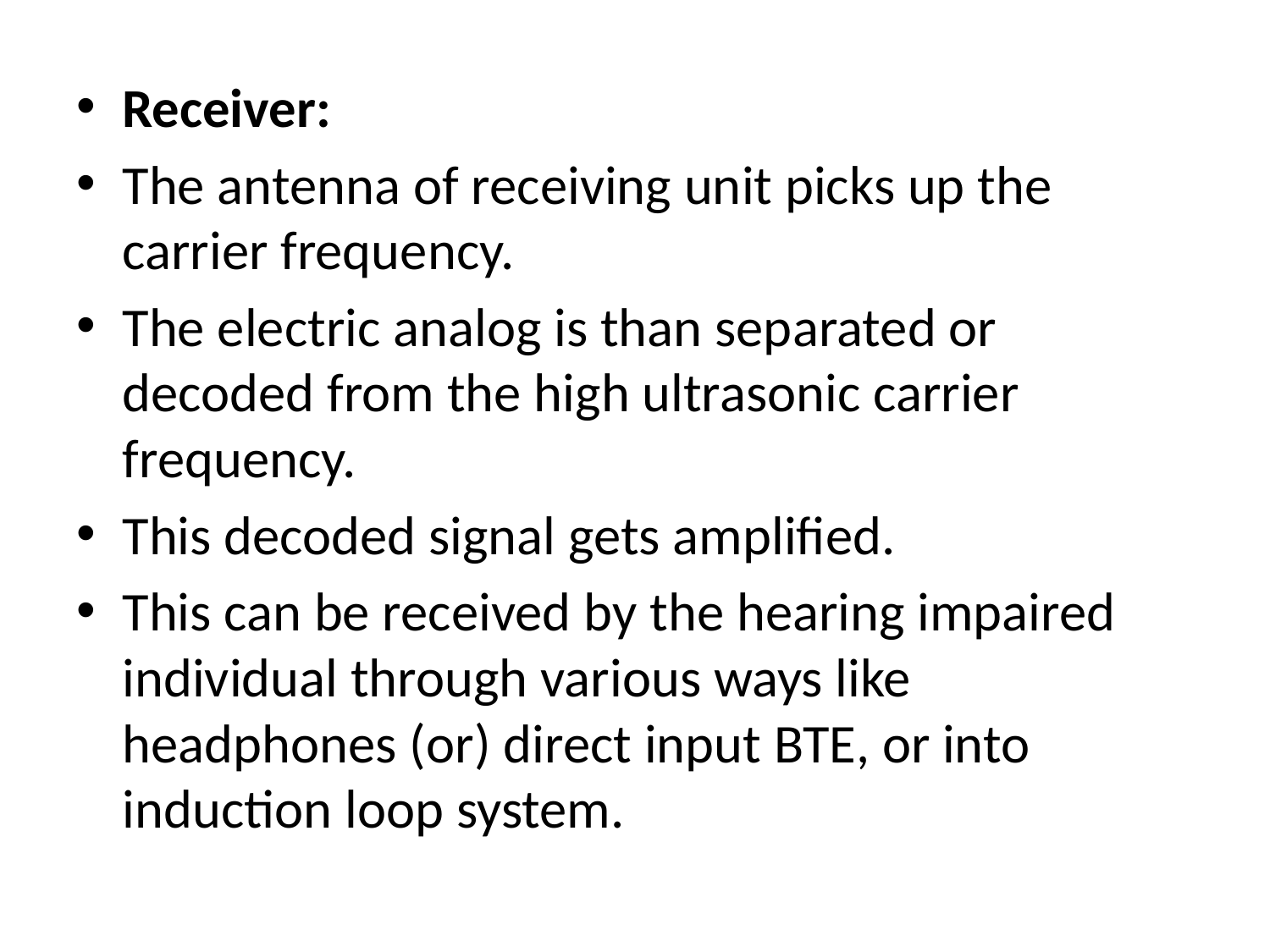

Receiver:
The antenna of receiving unit picks up the carrier frequency.
The electric analog is than separated or decoded from the high ultrasonic carrier frequency.
This decoded signal gets amplified.
This can be received by the hearing impaired individual through various ways like headphones (or) direct input BTE, or into induction loop system.